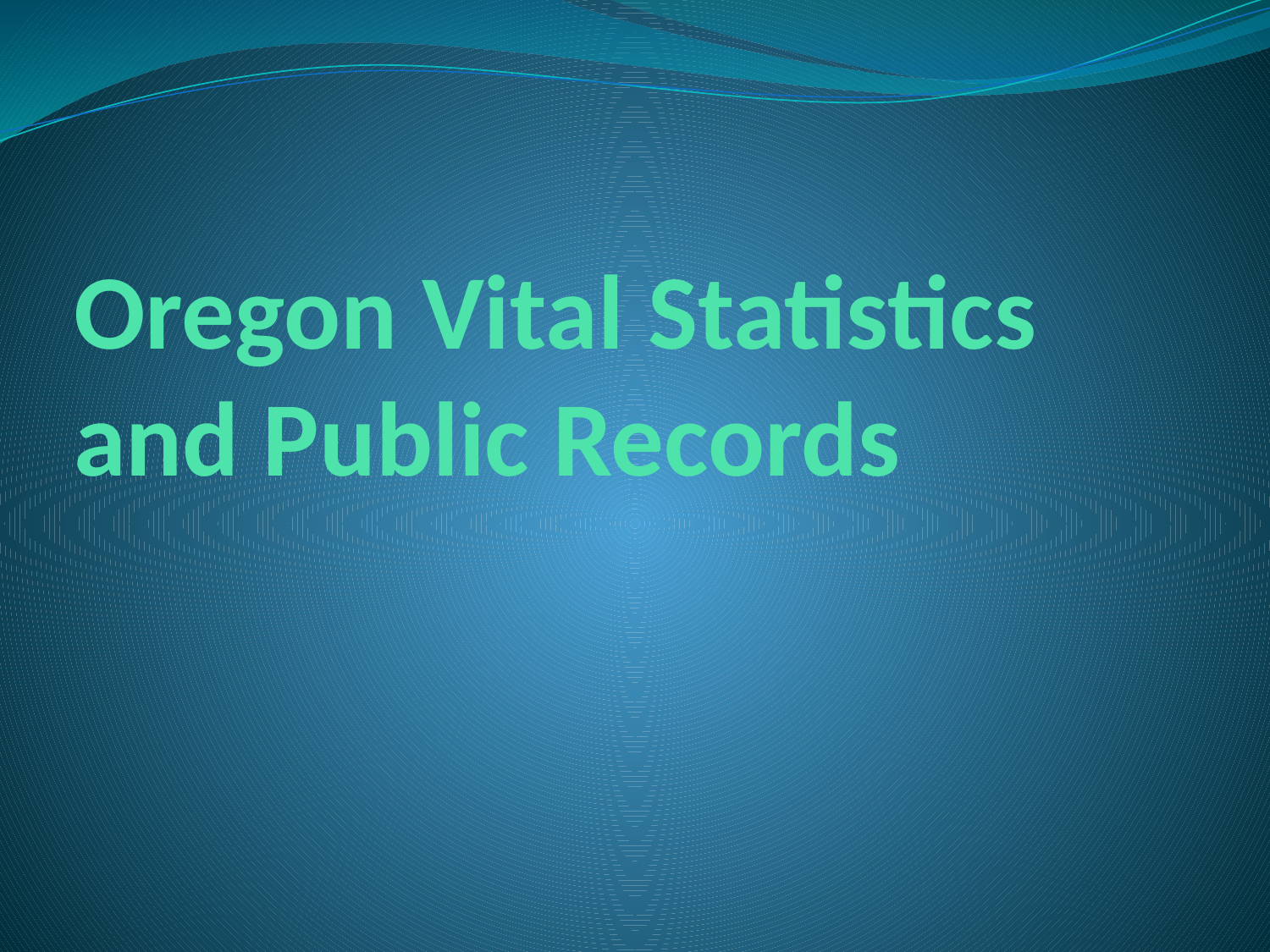

# Oregon Vital Statistics and Public Records